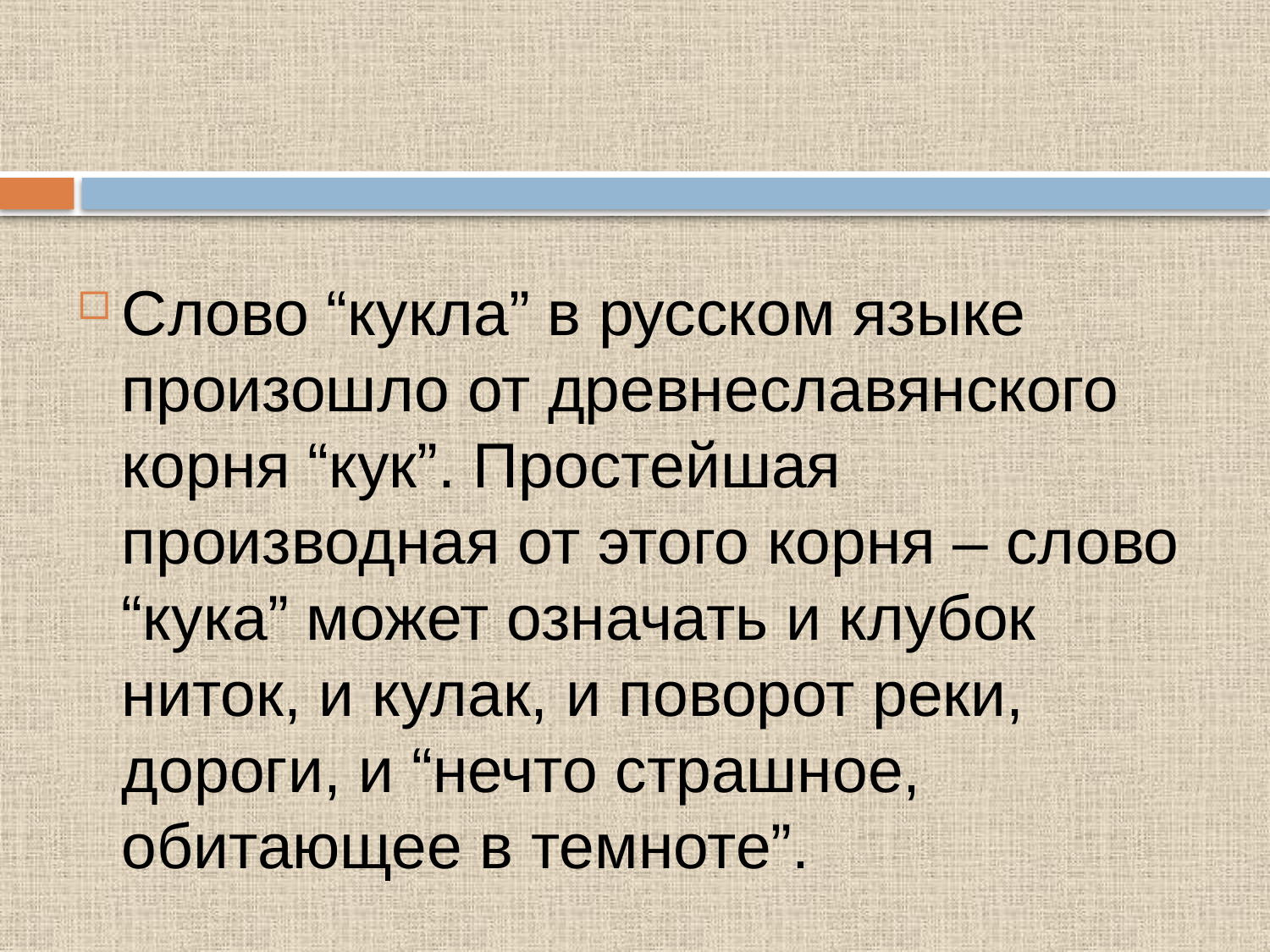

Слово “кукла” в русском языке произошло от древнеславянского корня “кук”. Простейшая производная от этого корня – слово “кука” может означать и клубок ниток, и кулак, и поворот реки, дороги, и “нечто страшное, обитающее в темноте”.